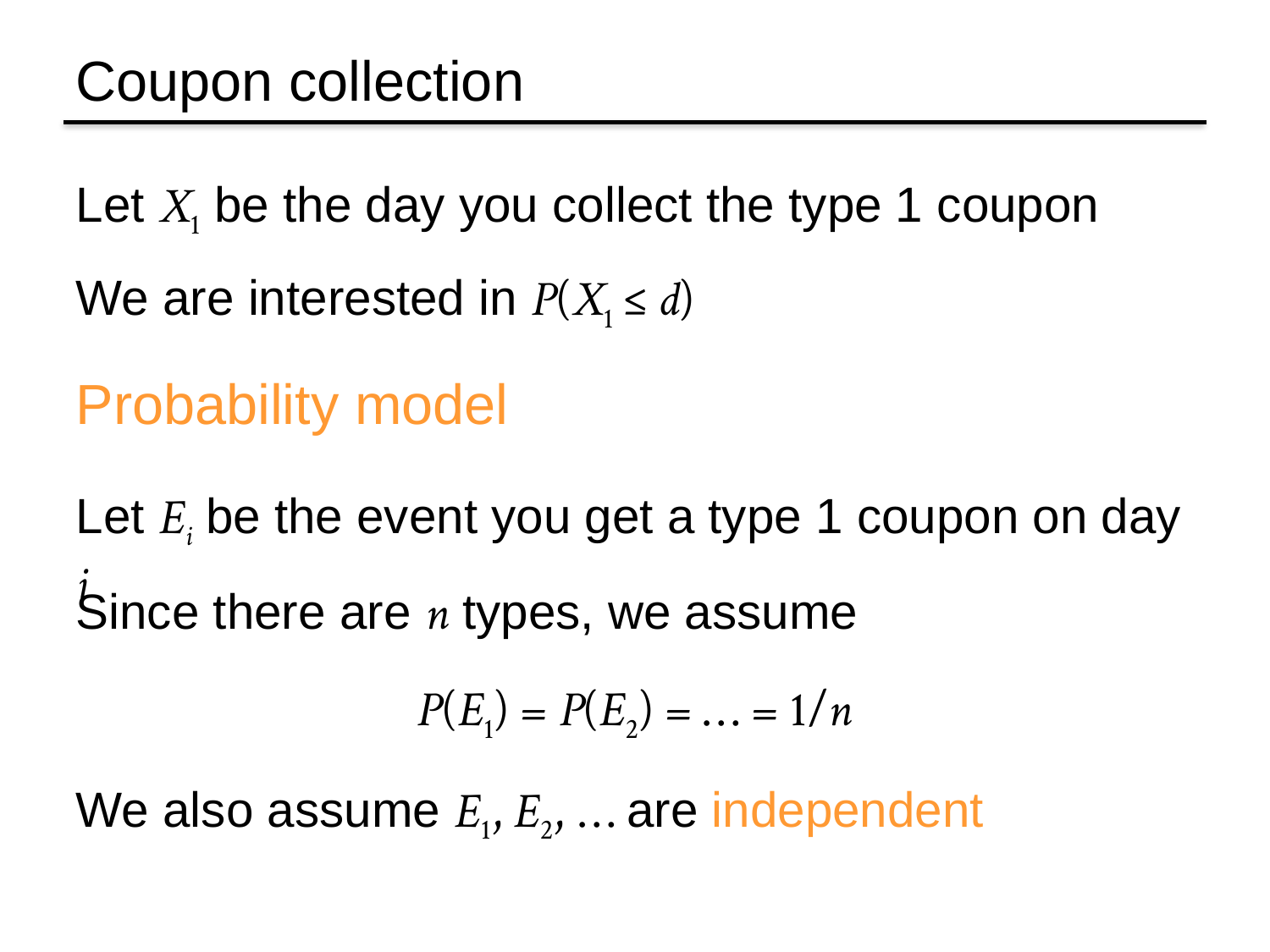

# Coupon collection
Let X1 be the day you collect the type 1 coupon
We are interested in P(X1 ≤ d)
Probability model
Let Ei be the event you get a type 1 coupon on day i
Since there are n types, we assume
P(E1) = P(E2) = … = 1/n
We also assume E1, E2, … are independent